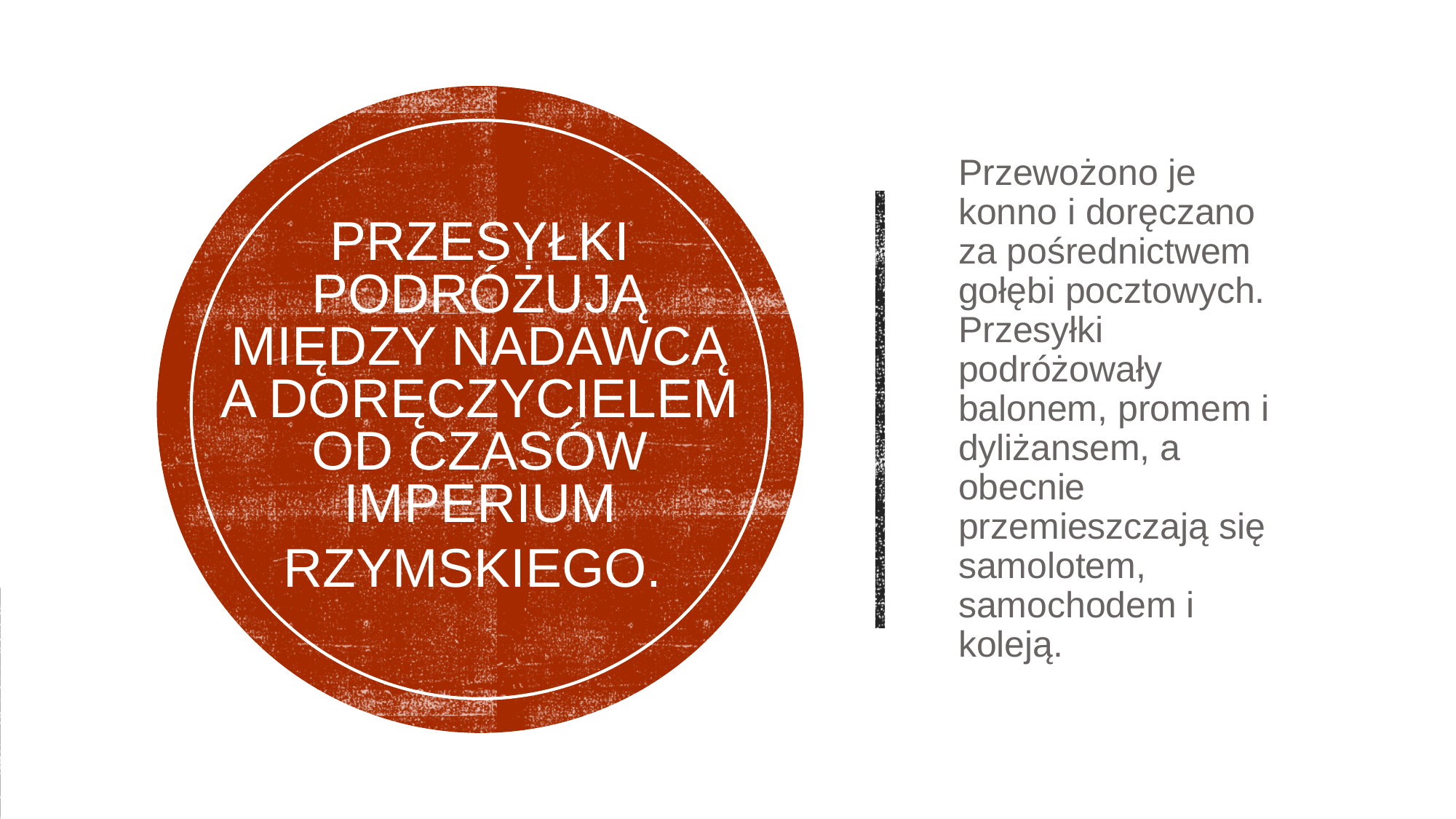

# Przesyłki podróżują między nadawcą a doręczycielem od czasów imperium rzymskiego.

Przewożono je konno i doręczano za pośrednictwem gołębi pocztowych. Przesyłki podróżowały balonem, promem i dyliżansem, a obecnie przemieszczają się samolotem, samochodem i koleją.